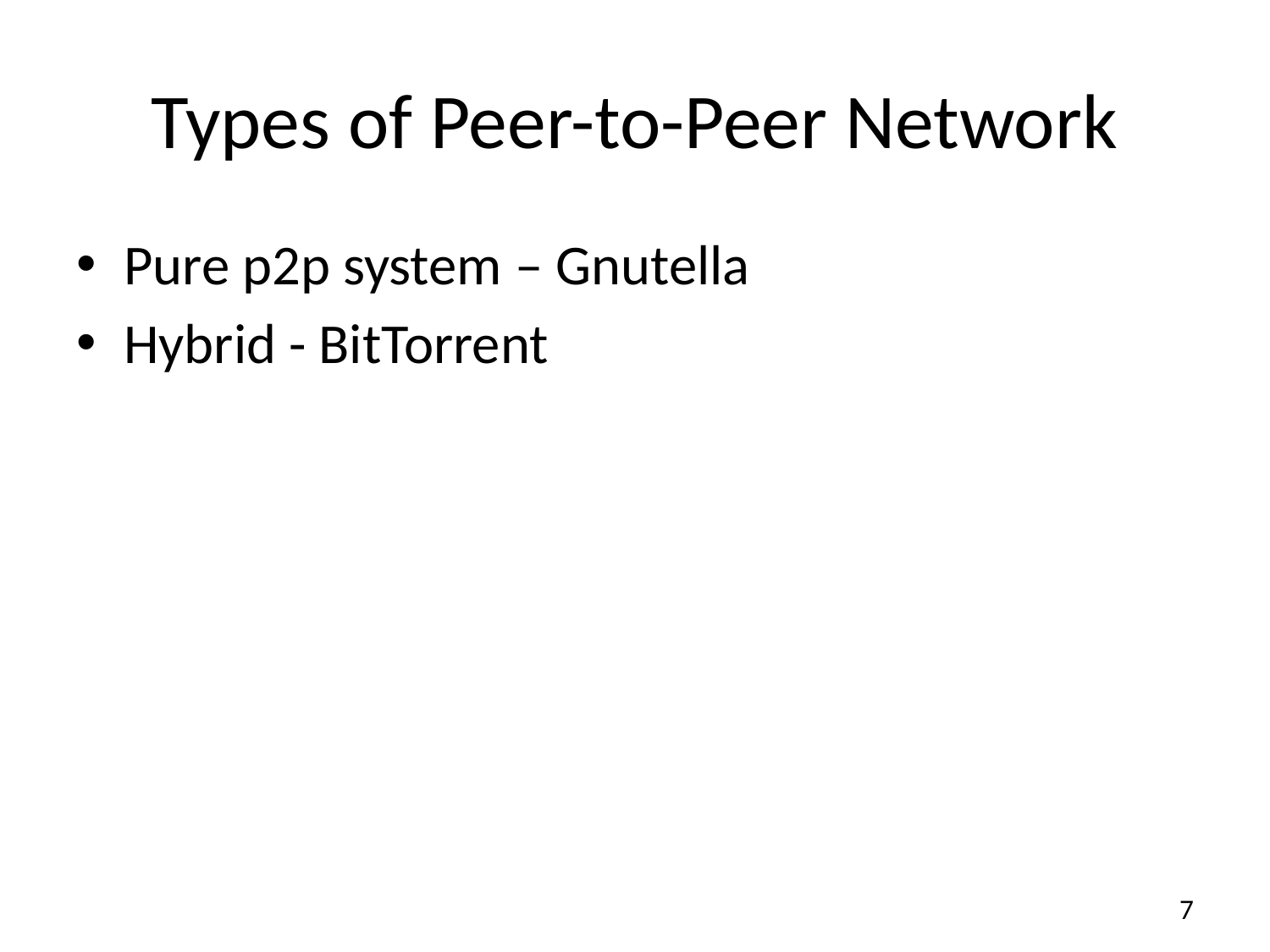

# Types of Peer-to-Peer Network
Pure p2p system – Gnutella
Hybrid - BitTorrent
7